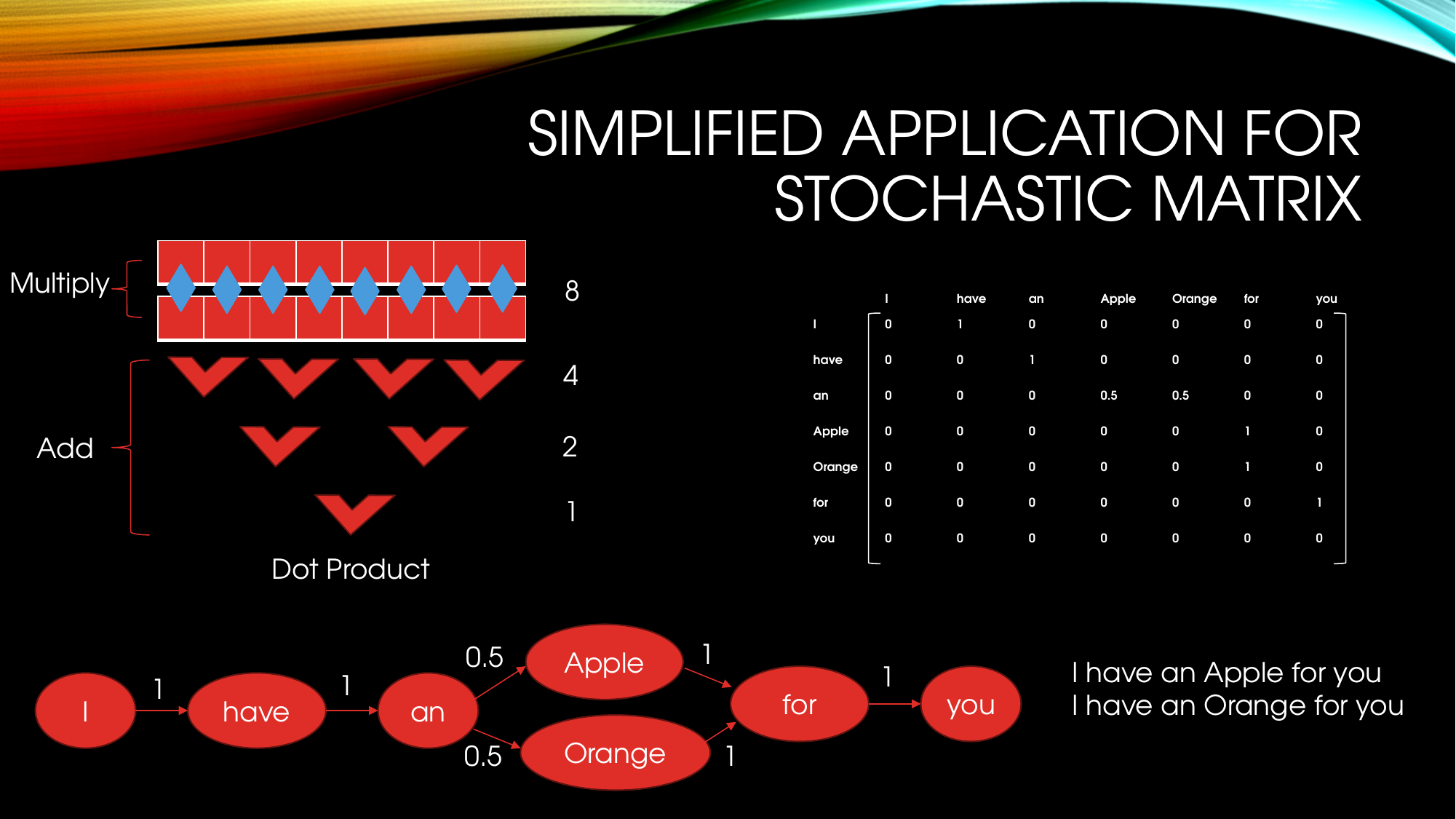

# Simplified Application for stochastic Matrix
|  |  |  |  |  |  |  |  |
| --- | --- | --- | --- | --- | --- | --- | --- |
Multiply

8
|  | I | have | an | Apple | Orange | for | you |
| --- | --- | --- | --- | --- | --- | --- | --- |
| I | 0 | 1 | 0 | 0 | 0 | 0 | 0 |
| have | 0 | 0 | 1 | 0 | 0 | 0 | 0 |
| an | 0 | 0 | 0 | 0.5 | 0.5 | 0 | 0 |
| Apple | 0 | 0 | 0 | 0 | 0 | 1 | 0 |
| Orange | 0 | 0 | 0 | 0 | 0 | 1 | 0 |
| for | 0 | 0 | 0 | 0 | 0 | 0 | 1 |
| you | 0 | 0 | 0 | 0 | 0 | 0 | 0 |
|  |  |  |  |  |  |  |  |
| --- | --- | --- | --- | --- | --- | --- | --- |

4

2
Add

1
Dot Product
Apple
1
0.5
I have an Apple for you
I have an Orange for you
1
1
1
you
for
an
have
I
Orange
1
0.5